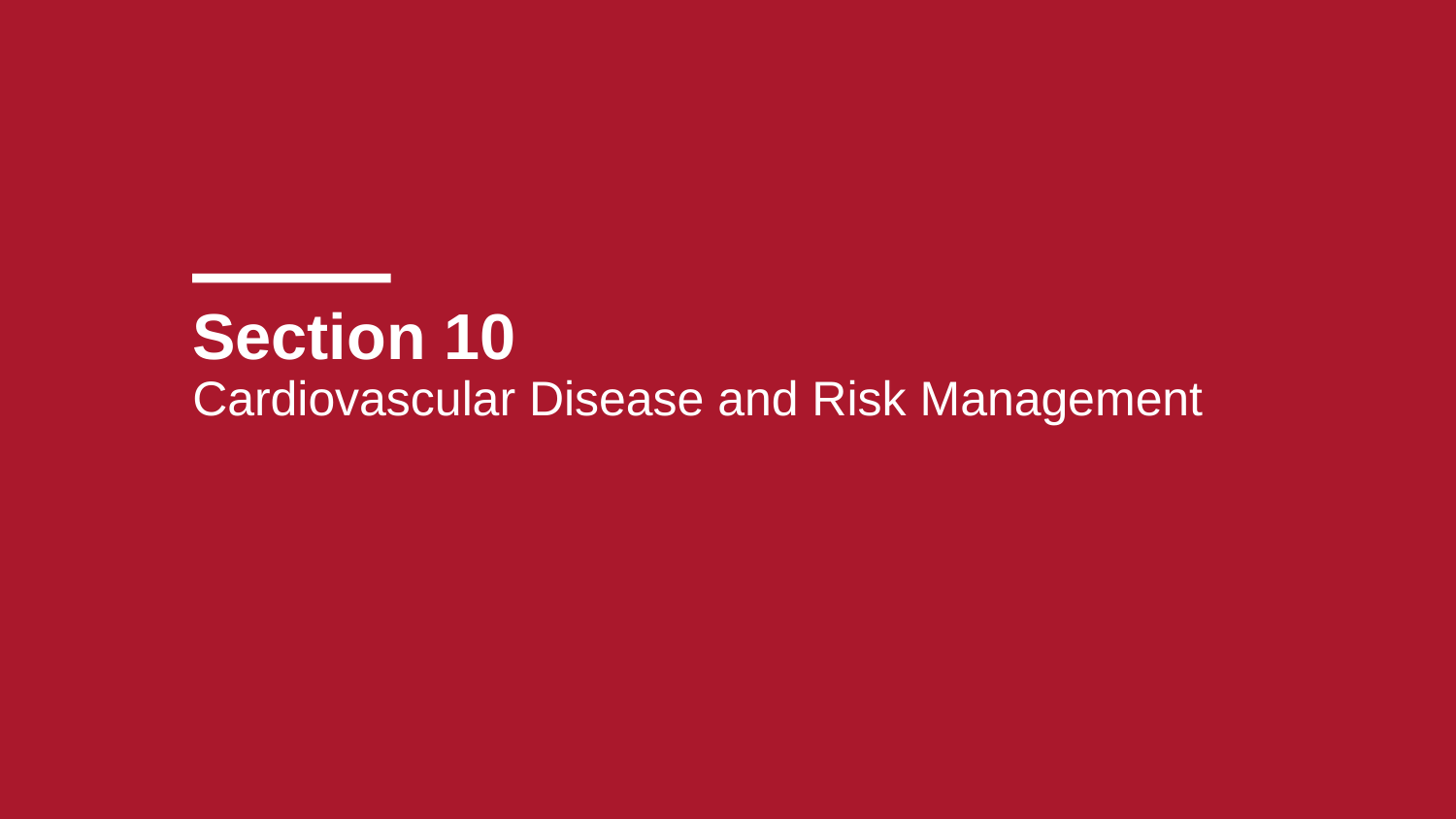

# Section 10 Cardiovascular Disease and Risk Management